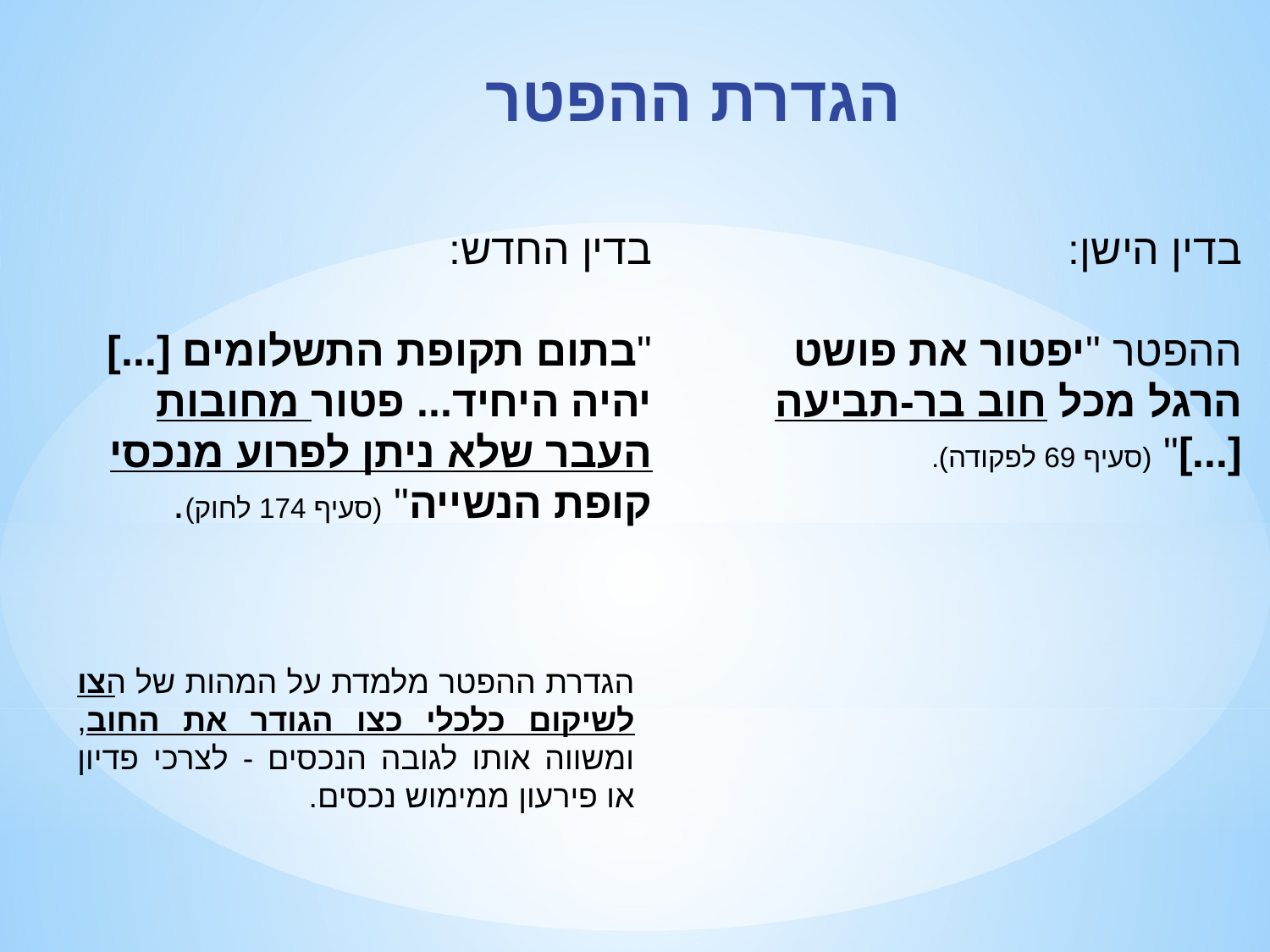

הגדרת ההפטר

בדין החדש:

"בתום תקופת התשלומים [...] יהיה היחיד... פטור מחובות העבר שלא ניתן לפרוע מנכסי קופת הנשייה" (סעיף 174 לחוק).

בדין הישן:

ההפטר "יפטור את פושט הרגל מכל חוב בר-תביעה [...]" (סעיף 69 לפקודה).
הגדרת ההפטר מלמדת על המהות של הצו לשיקום כלכלי כצו הגודר את החוב, ומשווה אותו לגובה הנכסים - לצרכי פדיון או פירעון ממימוש נכסים.